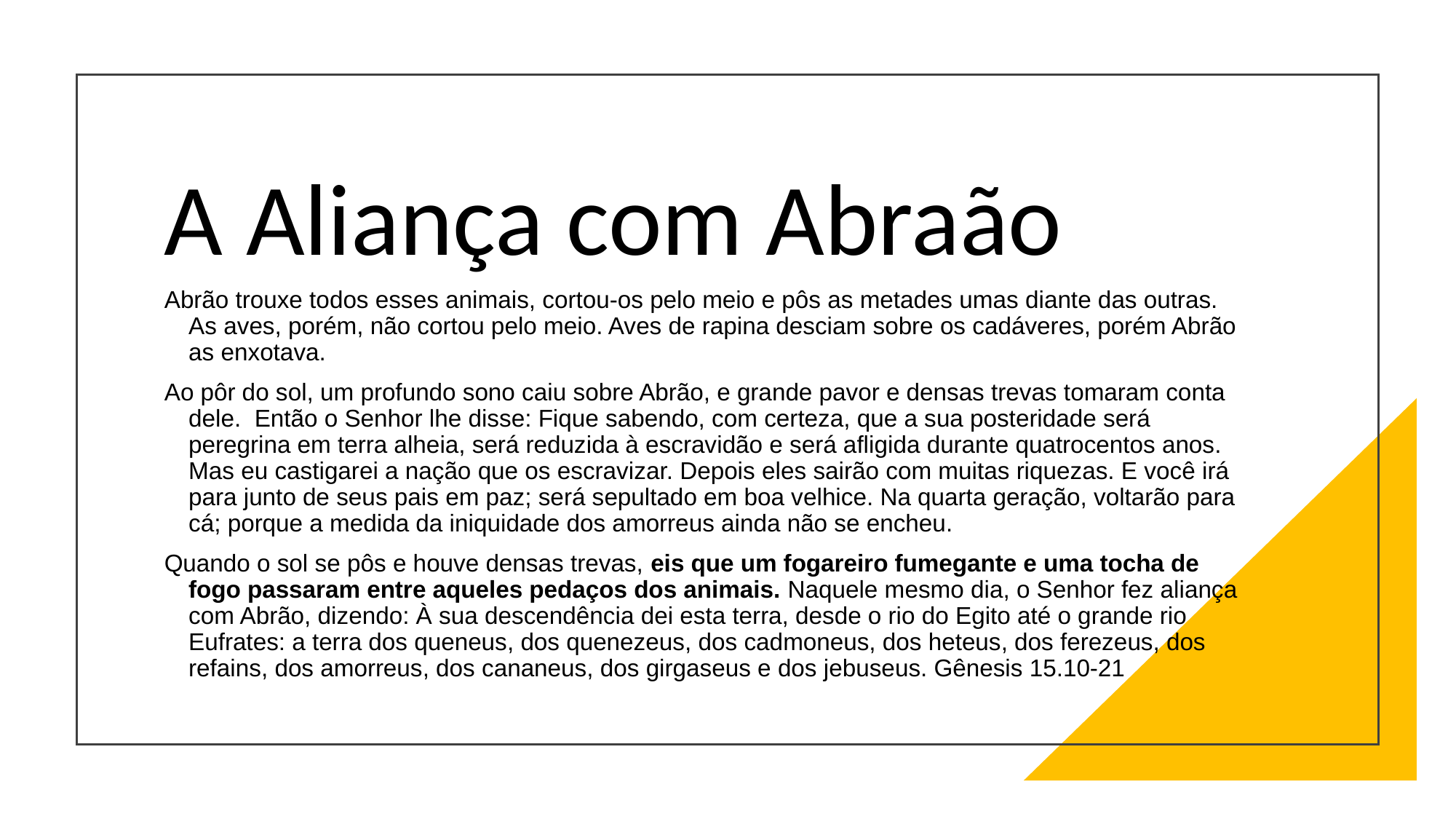

# A Aliança com Abraão
Abrão trouxe todos esses animais, cortou-os pelo meio e pôs as metades umas diante das outras. As aves, porém, não cortou pelo meio. Aves de rapina desciam sobre os cadáveres, porém Abrão as enxotava.
Ao pôr do sol, um profundo sono caiu sobre Abrão, e grande pavor e densas trevas tomaram conta dele.  Então o Senhor lhe disse: Fique sabendo, com certeza, que a sua posteridade será peregrina em terra alheia, será reduzida à escravidão e será afligida durante quatrocentos anos. Mas eu castigarei a nação que os escravizar. Depois eles sairão com muitas riquezas. E você irá para junto de seus pais em paz; será sepultado em boa velhice. Na quarta geração, voltarão para cá; porque a medida da iniquidade dos amorreus ainda não se encheu.
Quando o sol se pôs e houve densas trevas, eis que um fogareiro fumegante e uma tocha de fogo passaram entre aqueles pedaços dos animais. Naquele mesmo dia, o Senhor fez aliança com Abrão, dizendo: À sua descendência dei esta terra, desde o rio do Egito até o grande rio Eufrates: a terra dos queneus, dos quenezeus, dos cadmoneus, dos heteus, dos ferezeus, dos refains, dos amorreus, dos cananeus, dos girgaseus e dos jebuseus. Gênesis 15.10-21